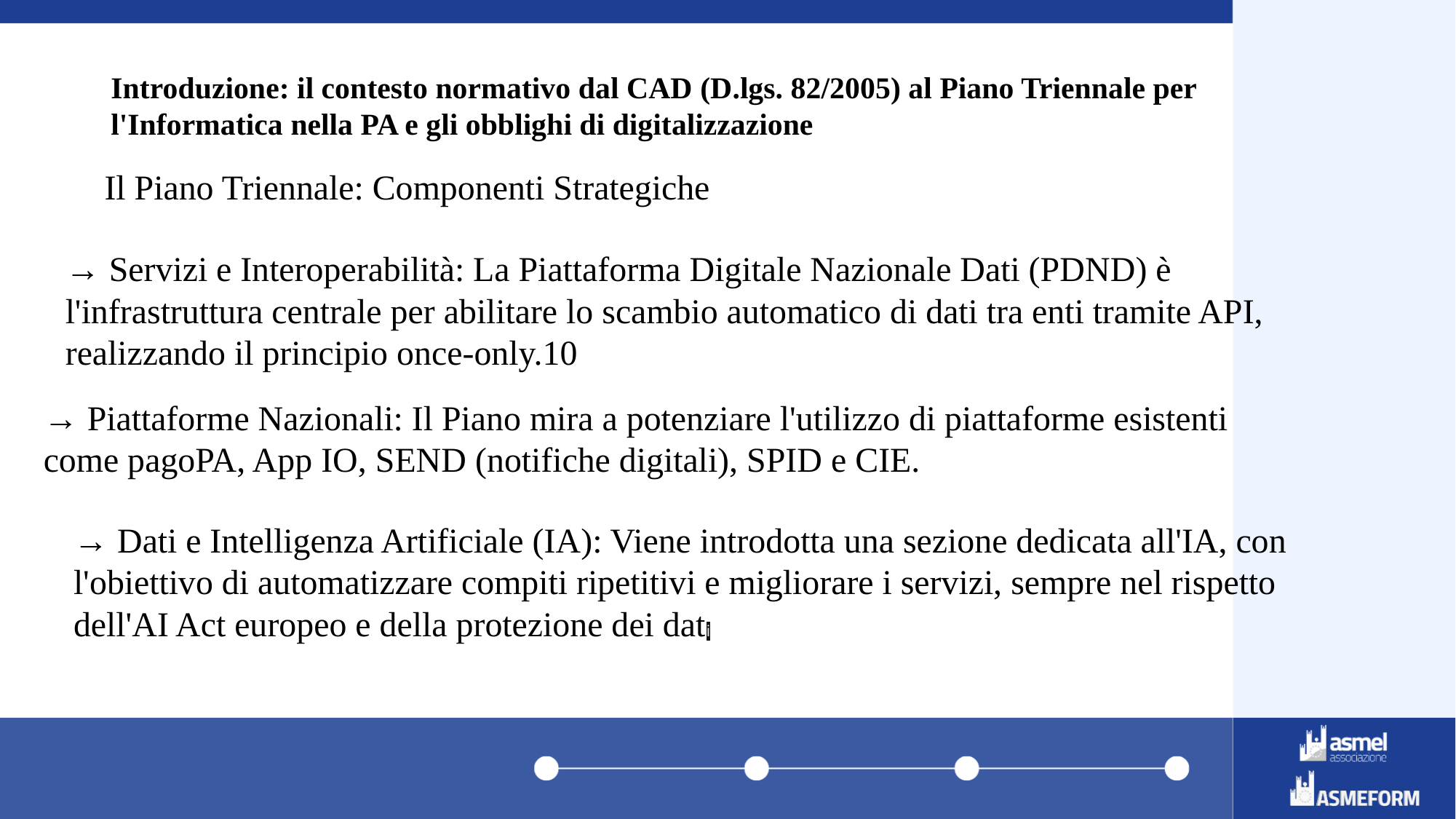

# Introduzione: il contesto normativo dal CAD (D.lgs. 82/2005) al Piano Triennale per l'Informatica nella PA e gli obblighi di digitalizzazione
  Il Piano Triennale: Componenti Strategiche
→ Servizi e Interoperabilità: La Piattaforma Digitale Nazionale Dati (PDND) è l'infrastruttura centrale per abilitare lo scambio automatico di dati tra enti tramite API, realizzando il principio once-only.10

→ Dati e Intelligenza Artificiale (IA): Viene introdotta una sezione dedicata all'IA, con l'obiettivo di automatizzare compiti ripetitivi e migliorare i servizi, sempre nel rispetto dell'AI Act europeo e della protezione dei dati

→ Piattaforme Nazionali: Il Piano mira a potenziare l'utilizzo di piattaforme esistenti come pagoPA, App IO, SEND (notifiche digitali), SPID e CIE.